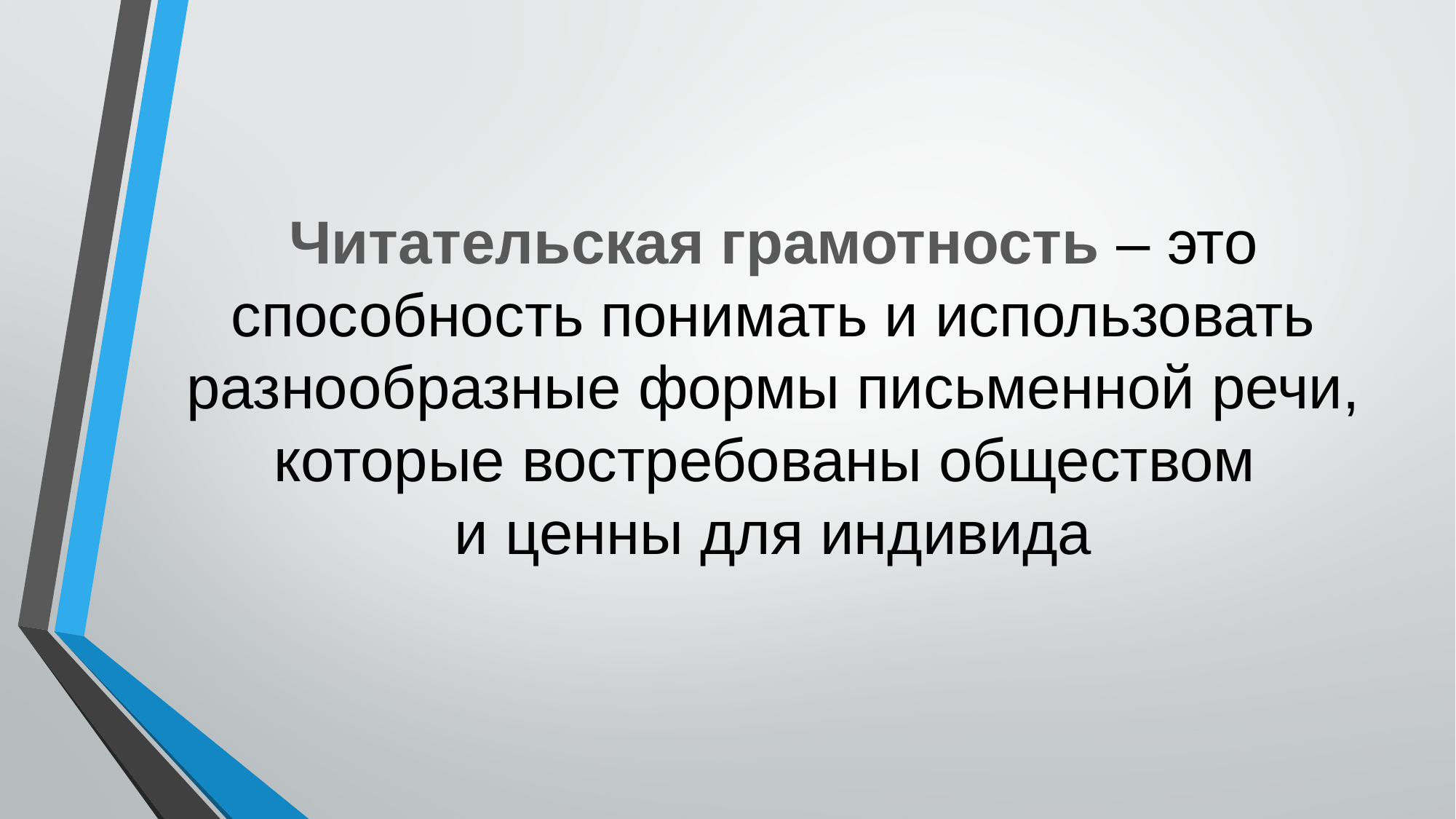

# Читательская грамотность – это способность понимать и использовать разнообразные формы письменной речи, которые востребованы обществом и ценны для индивида